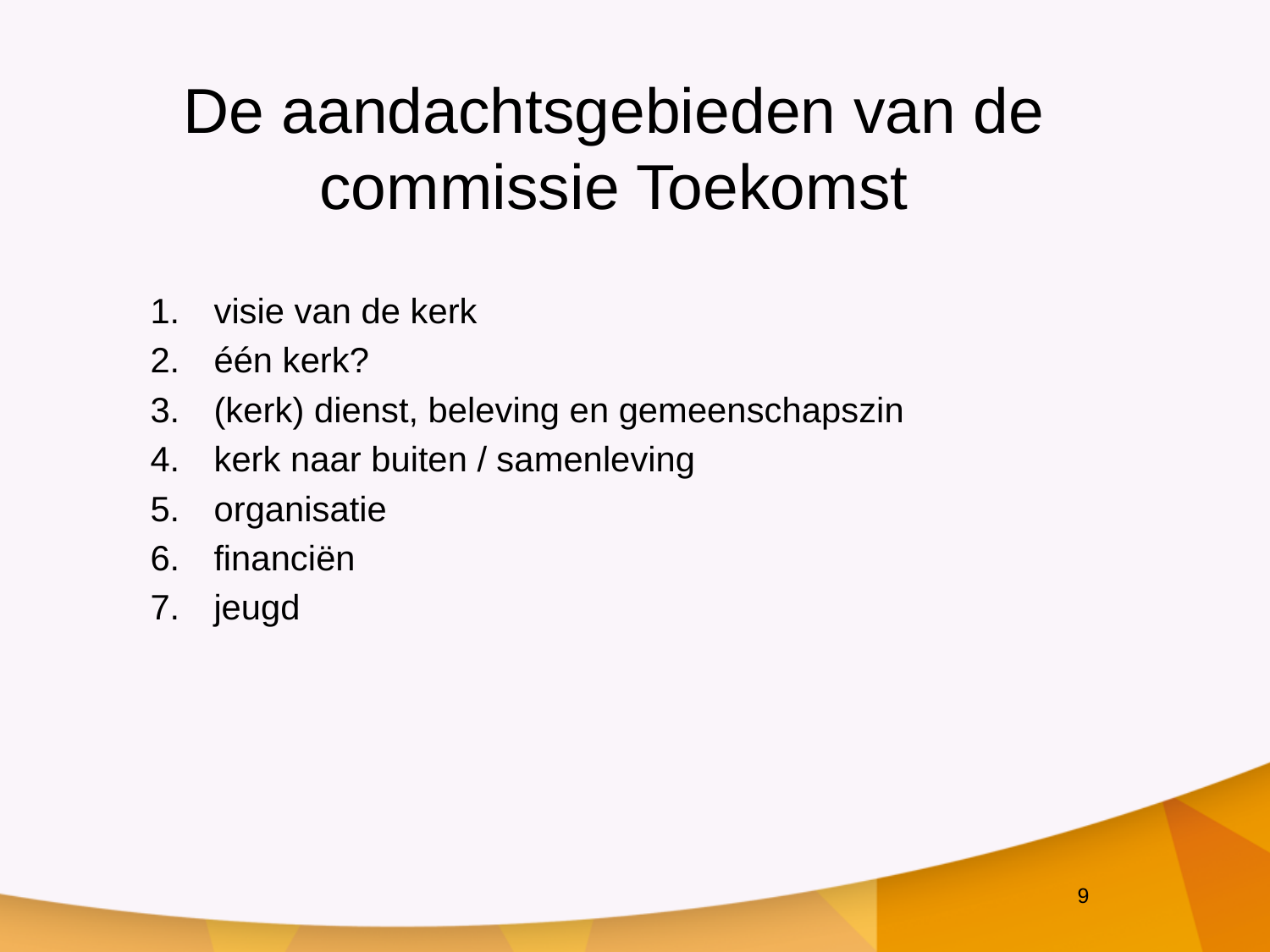

# De aandachtsgebieden van de commissie Toekomst

visie van de kerk
één kerk?
(kerk) dienst, beleving en gemeenschapszin
kerk naar buiten / samenleving
organisatie
financiën
jeugd